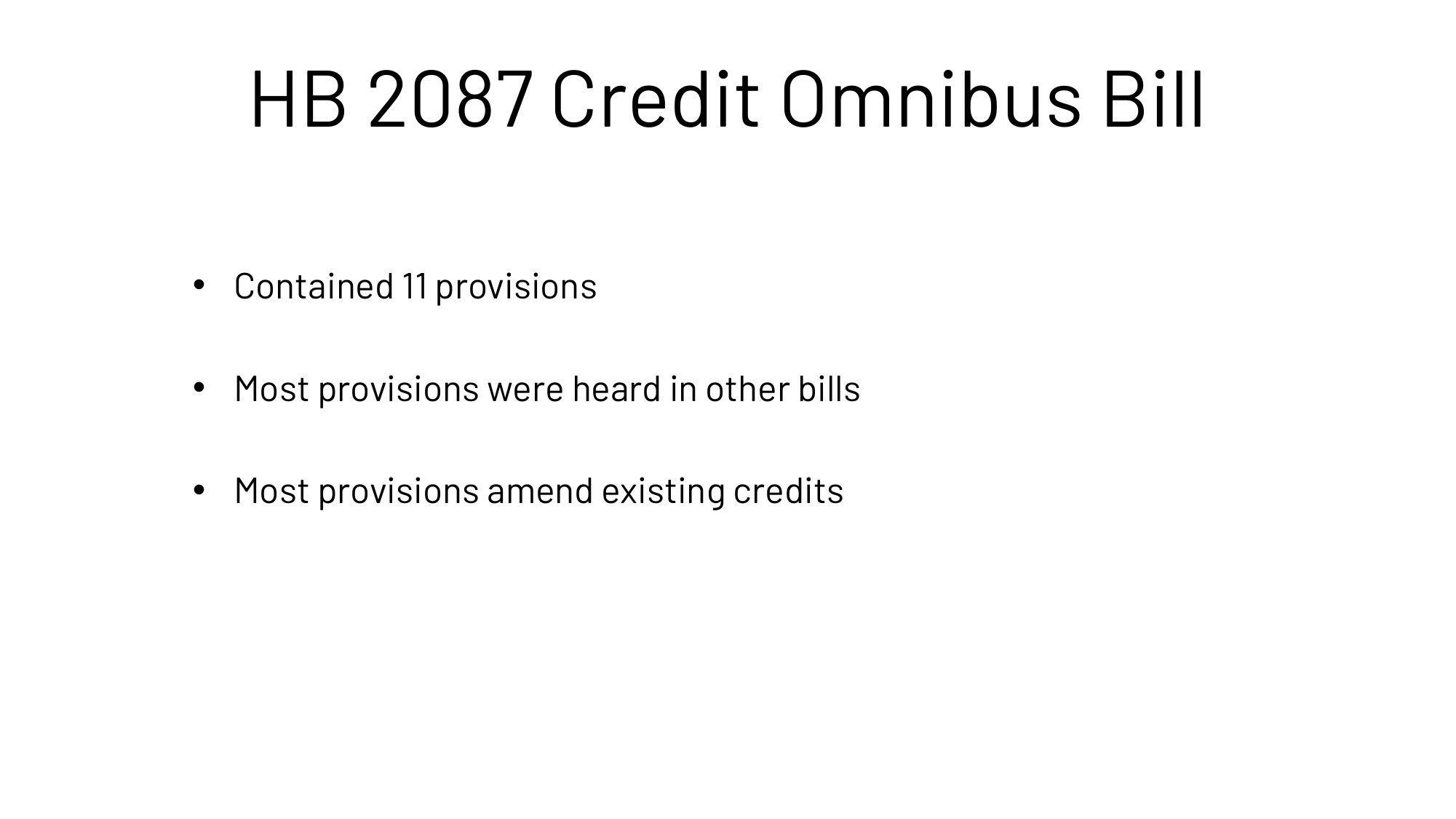

# HB 2087 Credit Omnibus Bill
Contained 11 provisions
Most provisions were heard in other bills
Most provisions amend existing credits